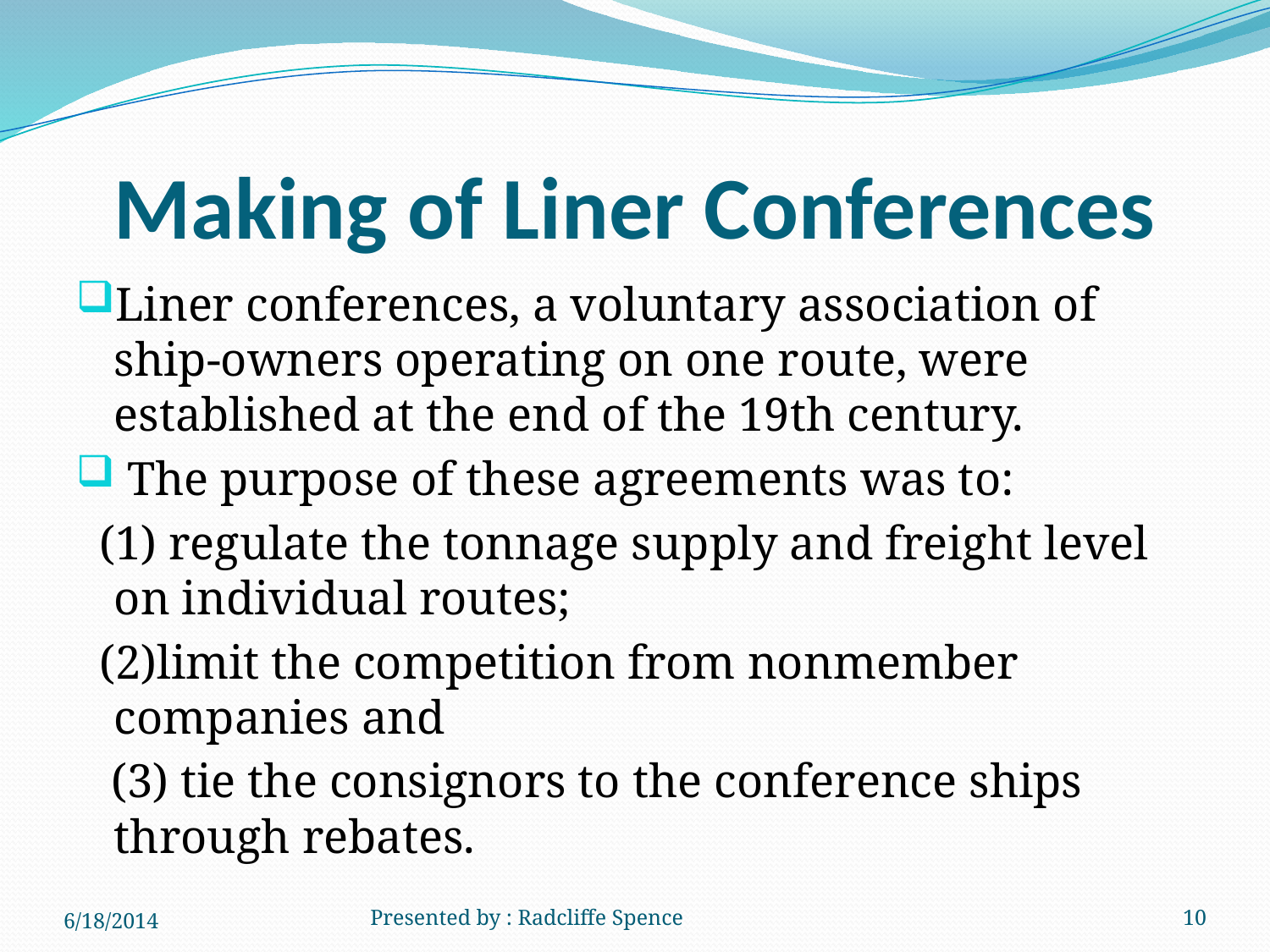

# Making of Liner Conferences
Liner conferences, a voluntary association of ship-owners operating on one route, were established at the end of the 19th century.
 The purpose of these agreements was to:
  (1) regulate the tonnage supply and freight level on individual routes;
  (2)limit the competition from nonmember companies and
   (3) tie the consignors to the conference ships through rebates.
6/18/2014
Presented by : Radcliffe Spence
10